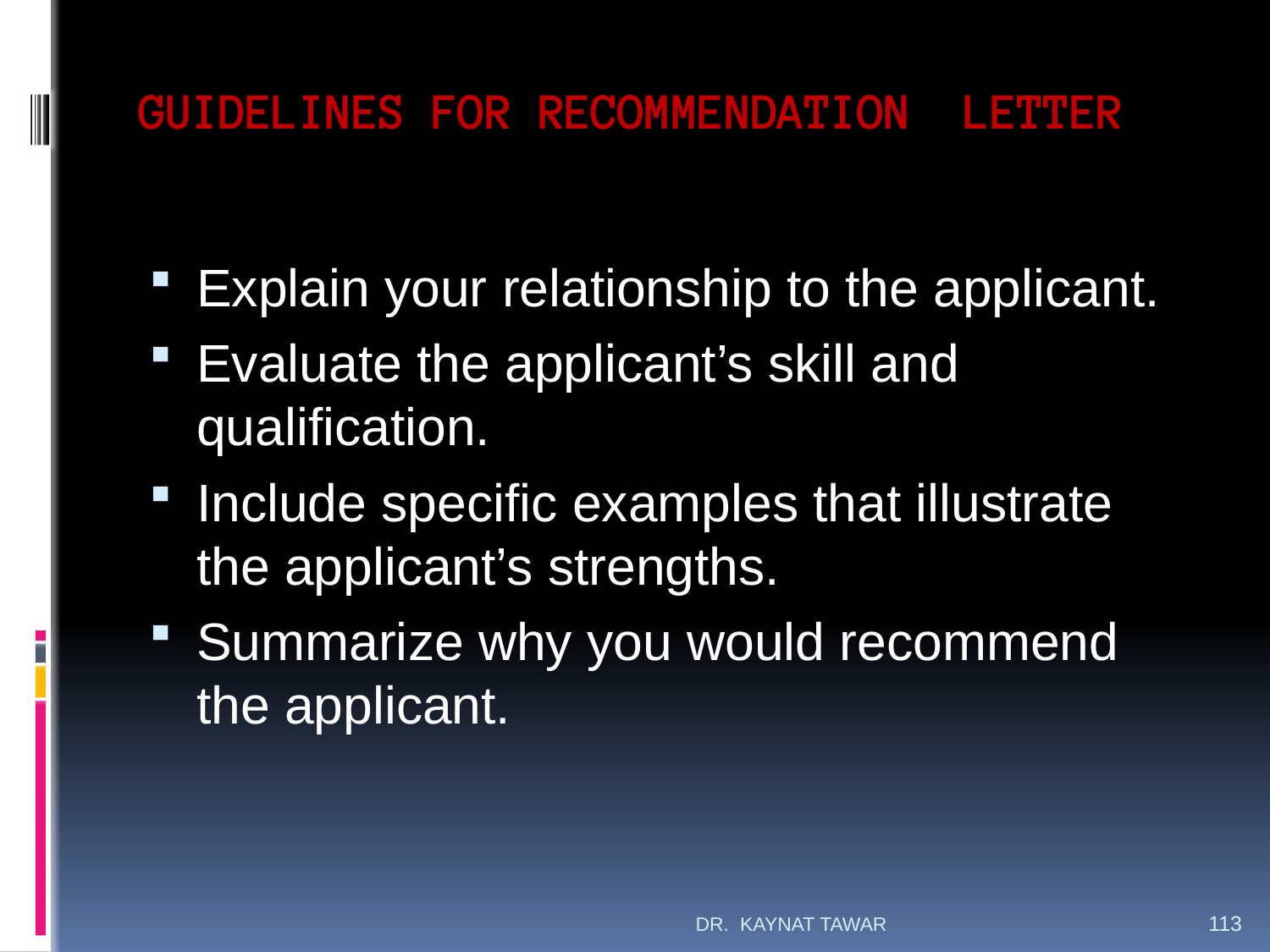

# GUIDELINES FOR RECOMMENDATION  LETTER
Explain your relationship to the applicant.
Evaluate the applicant’s skill and qualification.
Include specific examples that illustrate the applicant’s strengths.
Summarize why you would recommend the applicant.
DR.  KAYNAT TAWAR
113